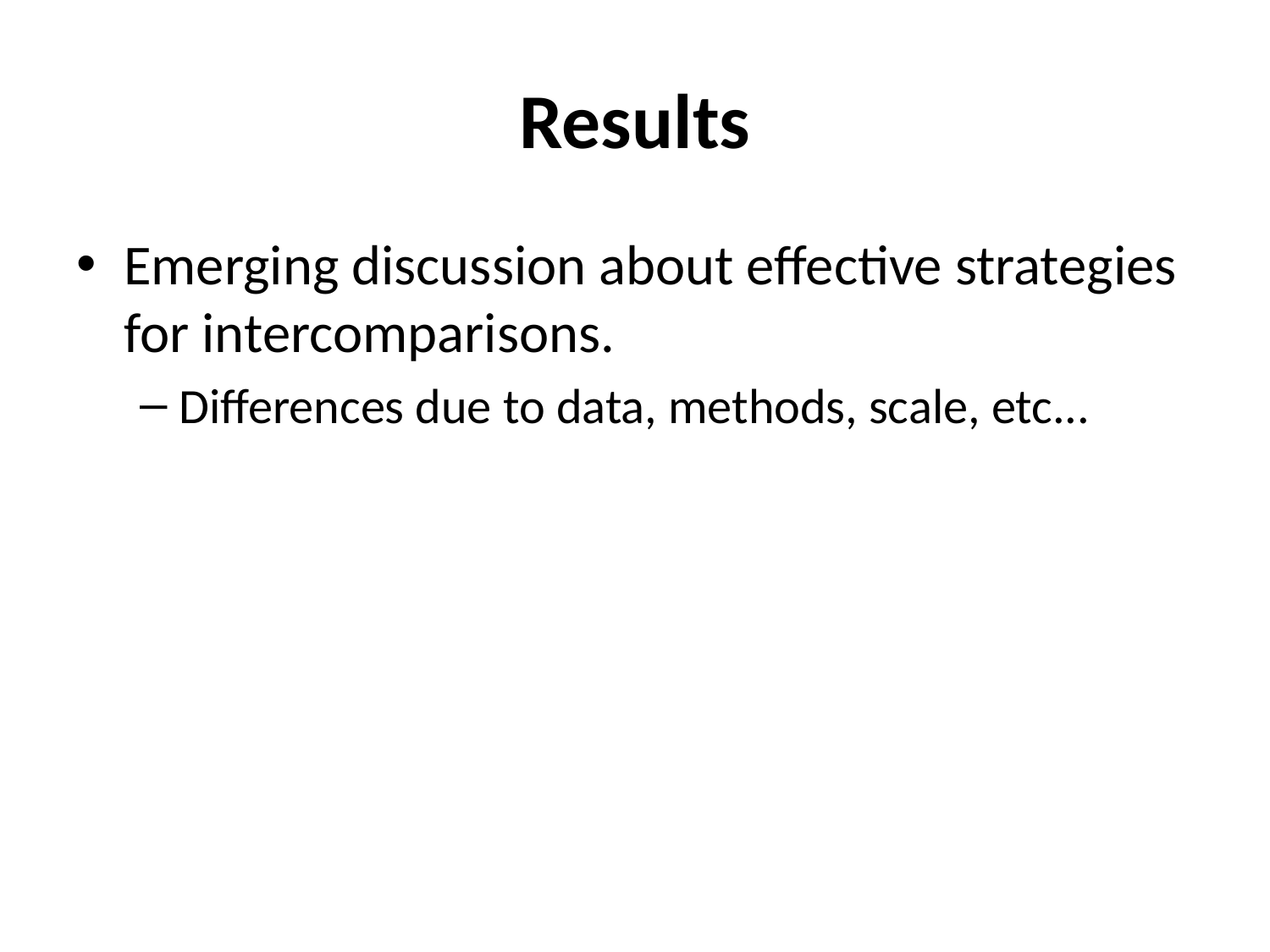

# Results
Emerging discussion about effective strategies for intercomparisons.
Differences due to data, methods, scale, etc...